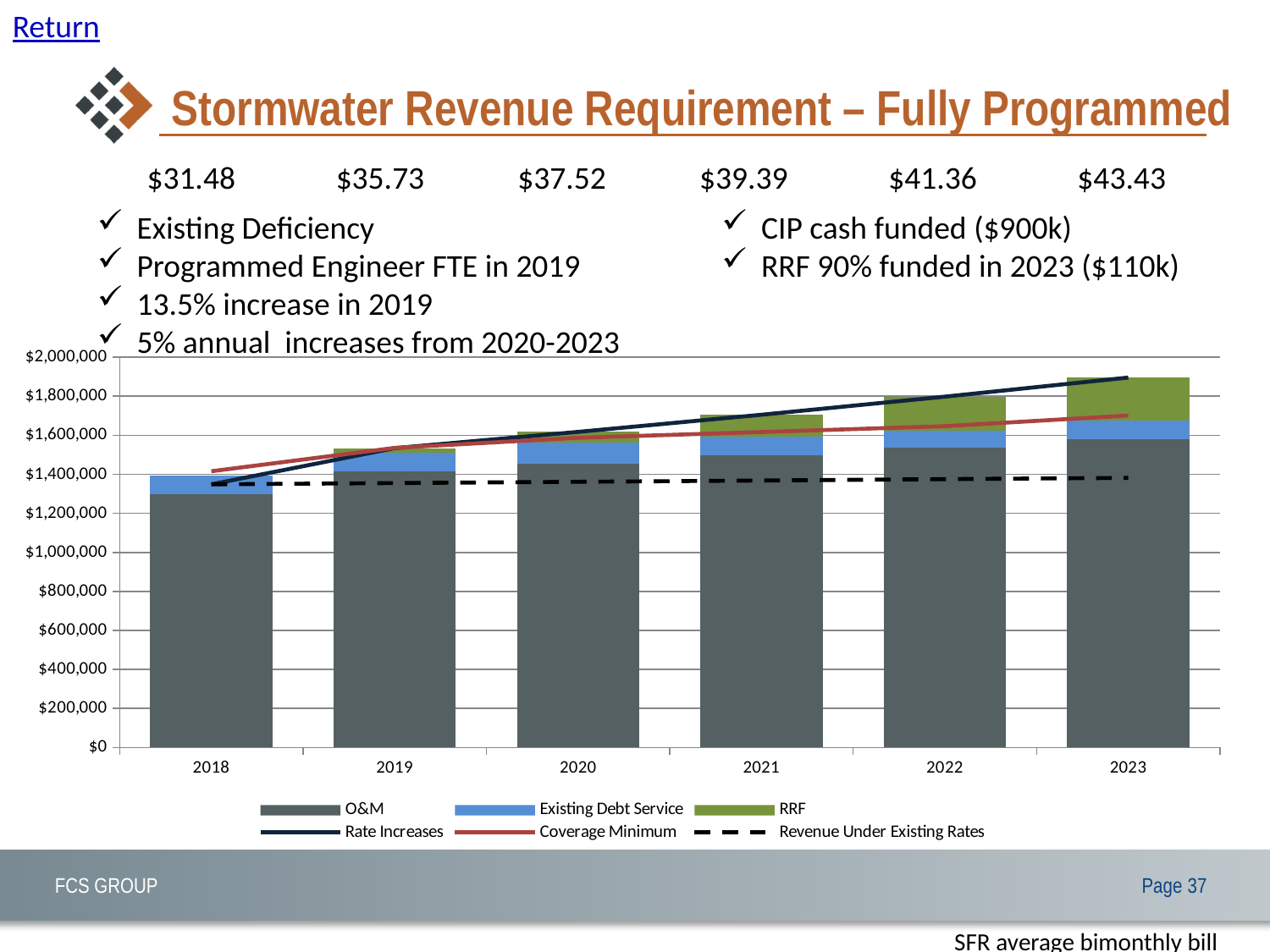

Return
# Stormwater Revenue Requirement – Fully Programmed
$31.48              $35.73             $37.52             $39.39              $41.36              $43.43
Existing Deficiency
Programmed Engineer FTE in 2019
13.5% increase in 2019
5% annual  increases from 2020-2023
CIP cash funded ($900k)
RRF 90% funded in 2023 ($110k)

### Chart

| Category | O&M | Existing Debt Service | New Debt Service | RRF | Rate Increases | Coverage Minimum | Revenue Under Existing Rates |
|---|---|---|---|---|---|---|---|
| 2018 | 1297075.0 | 94951.39199999999 | 0.0 | 0.0 | 1348500.0 | 1415764.24 | 1348500.0 |
| 2019 | 1417263.475 | 94532.744 | 0.0 | 22394.780999999668 | 1534190.9999999998 | 1535429.405 | 1355099.9999999998 |
| 2020 | 1456172.8095000004 | 104872.784 | 0.0 | 56334.83424999913 | 1617380.4277499996 | 1587263.7895000004 | 1361732.9999999995 |
| 2021 | 1496288.6647649999 | 96291.596 | 0.0 | 112585.81061818673 | 1705166.0713831866 | 1616653.1597649998 | 1368399.1649999993 |
| 2022 | 1537653.2560431752 | 87113.756 | 0.0 | 173034.8597839324 | 1797801.8718271076 | 1646545.4510431753 | 1375098.6608249992 |
| 2023 | 1580310.445494203 | 96614.388 | 0.0 | 218630.9667513522 | 1895555.8002455551 | 1701078.430494203 | 1381831.654129124 |
SFR average bimonthly bill